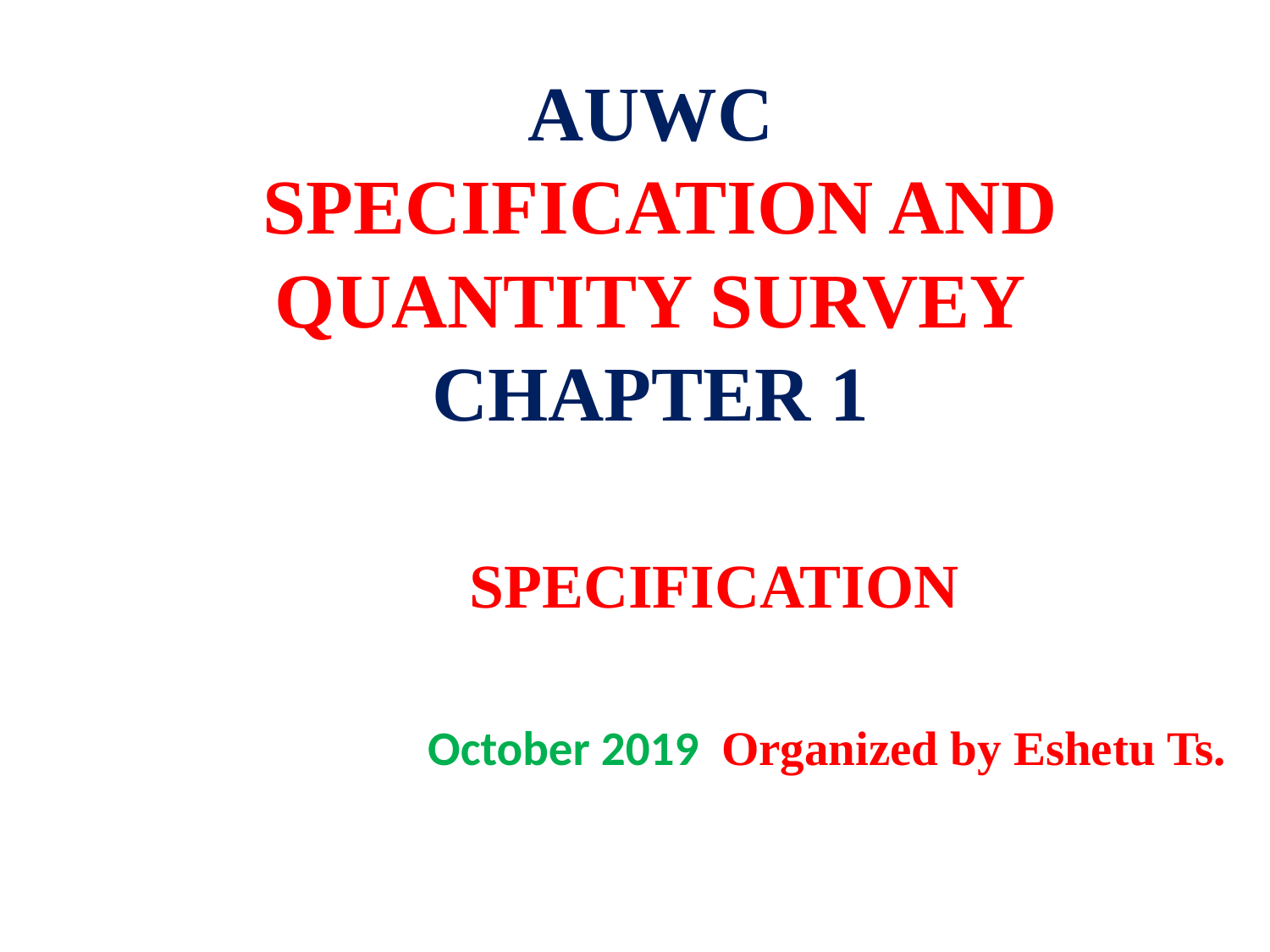

# AUWC SPECIFICATION AND QUANTITY SURVEY CHAPTER 1
SPECIFICATION

October 2019  Organized by Eshetu Ts.